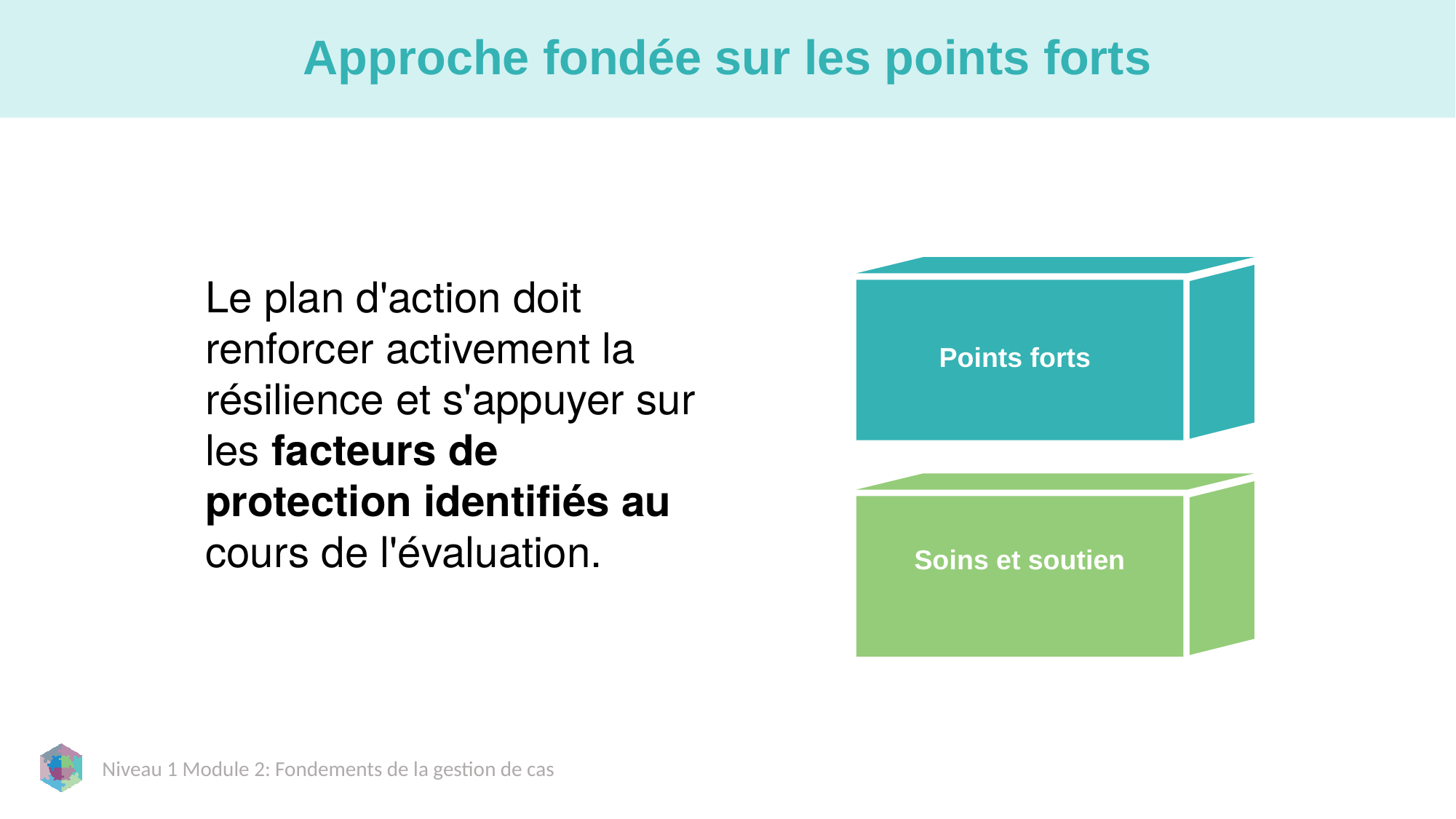

# Approche fondée sur les points forts

Points forts
Le plan d'action doit renforcer activement la résilience et s'appuyer sur les facteurs de protection identifiés au cours de l'évaluation.

Soins et soutien